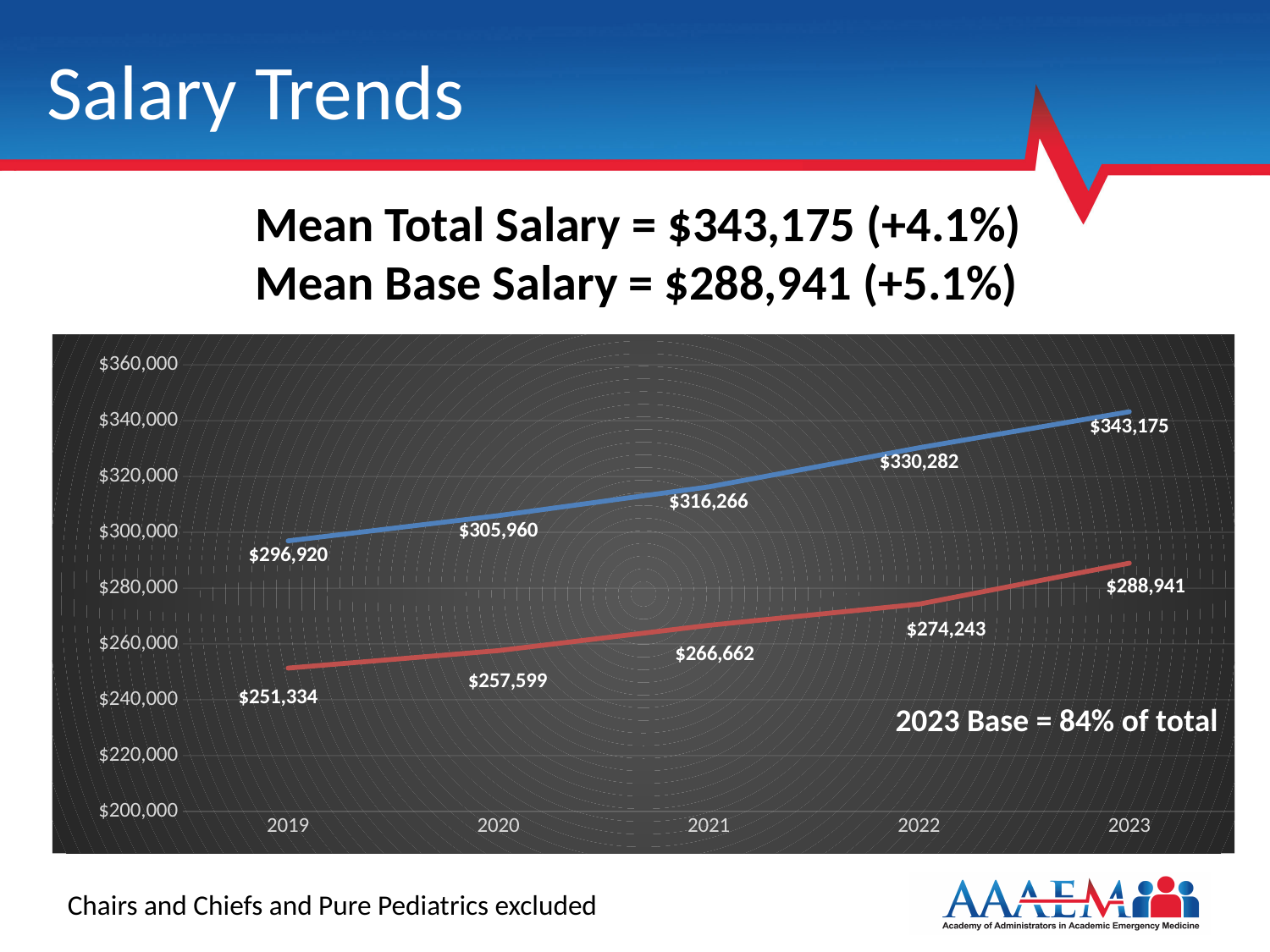

# Salary Trends
Mean Total Salary = $343,175 (+4.1%)
Mean Base Salary = $288,941 (+5.1%)

### Chart

| Category | Mean Salary | Base |
|---|---|---|
| 2019 | 296920.0 | 251334.0 |
| 2020 | 305960.0 | 257599.0 |
| 2021 | 316266.0 | 266662.0 |
| 2022 | 330282.0 | 274243.0 |
| 2023 | 343175.0 | 288941.0 |
2023 Base = 84% of total
Chairs and Chiefs and Pure Pediatrics excluded